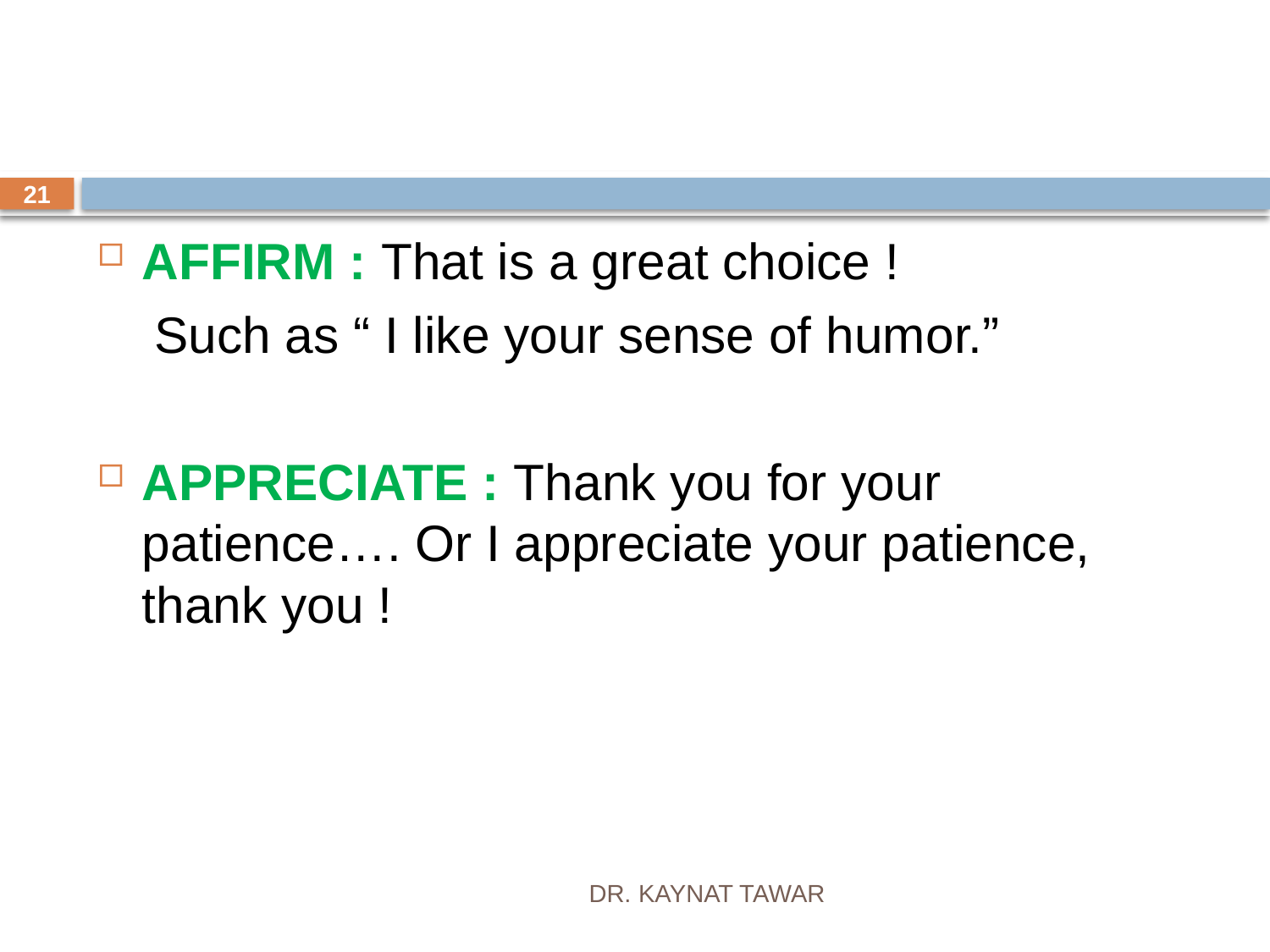

#
21
AFFIRM : That is a great choice !
    Such as “ I like your sense of humor.”

APPRECIATE : Thank you for your patience…. Or I appreciate your patience, thank you !
DR. KAYNAT TAWAR